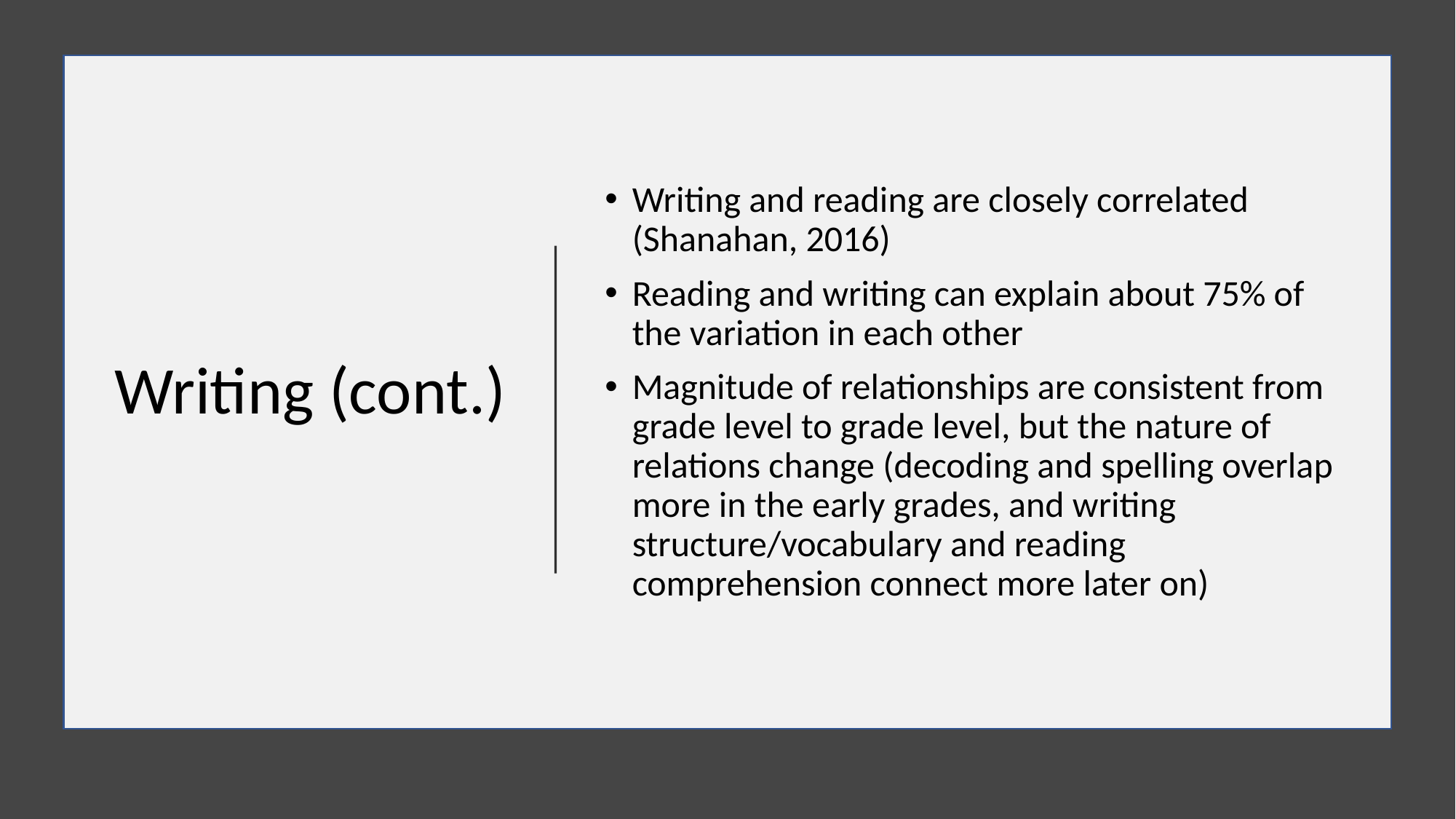

# Writing (cont.)
Writing and reading are closely correlated (Shanahan, 2016)
Reading and writing can explain about 75% of the variation in each other
Magnitude of relationships are consistent from grade level to grade level, but the nature of relations change (decoding and spelling overlap more in the early grades, and writing structure/vocabulary and reading comprehension connect more later on)